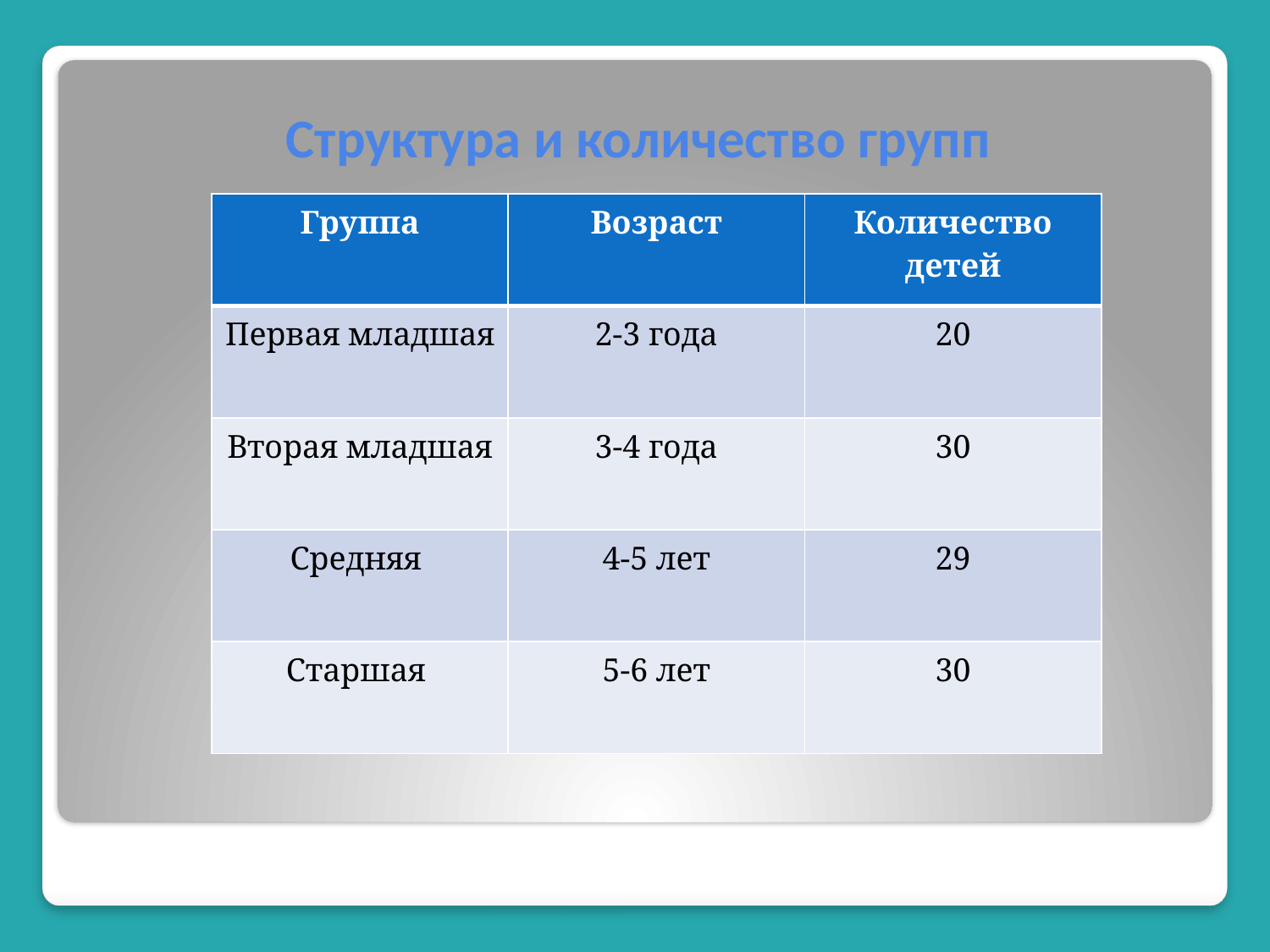

# Структура и количество групп
| Группа | Возраст | Количество детей |
| --- | --- | --- |
| Первая младшая | 2-3 года | 20 |
| Вторая младшая | 3-4 года | 30 |
| Средняя | 4-5 лет | 29 |
| Старшая | 5-6 лет | 30 |